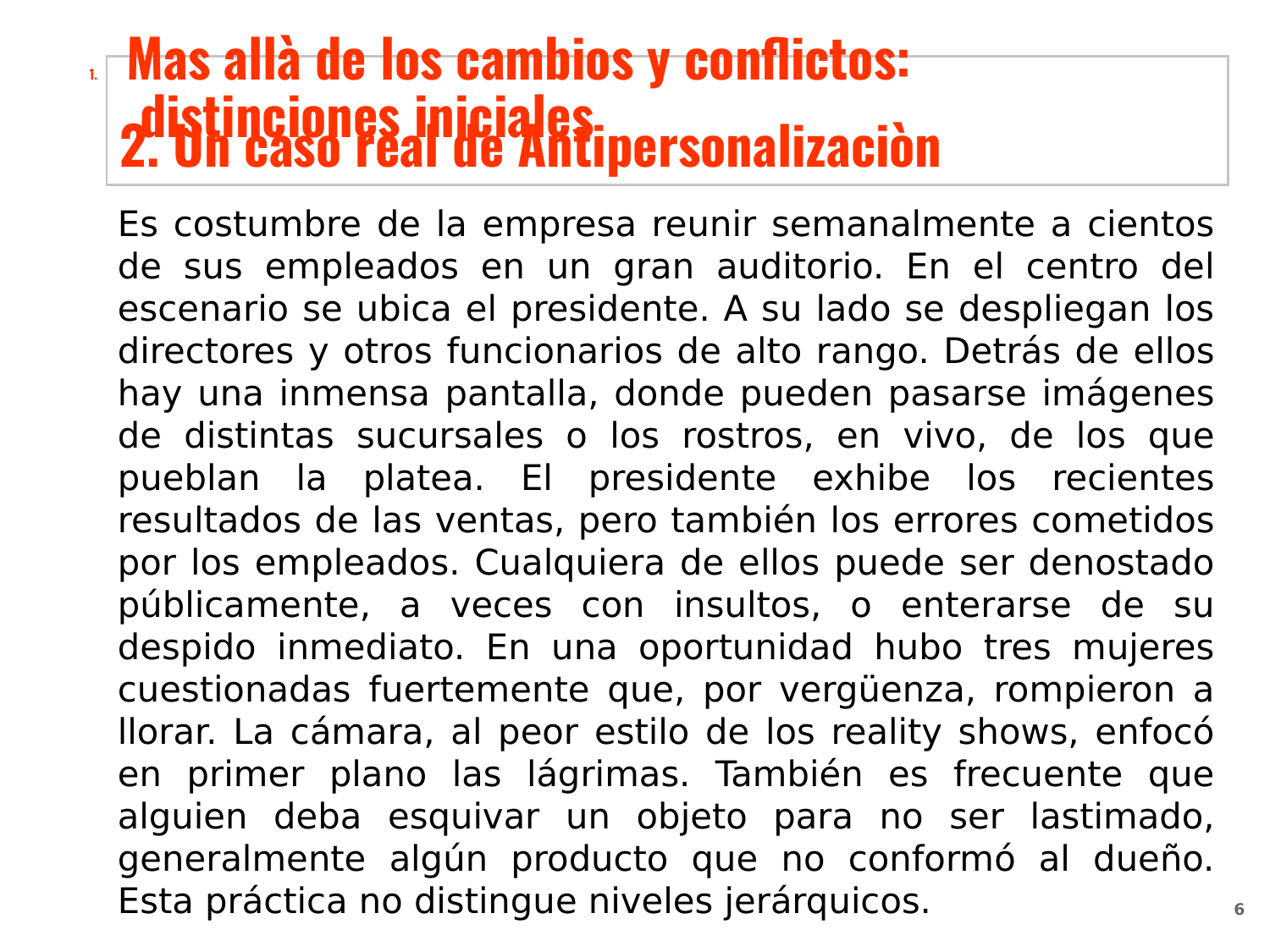

Mas allà de los cambios y conflictos:
 distinciones iniciales
2. Un caso real de Antipersonalizaciòn
Es costumbre de la empresa reunir semanalmente a cientos de sus empleados en un gran auditorio. En el centro del escenario se ubica el presidente. A su lado se despliegan los directores y otros funcionarios de alto rango. Detrás de ellos hay una inmensa pantalla, donde pueden pasarse imágenes de distintas sucursales o los rostros, en vivo, de los que pueblan la platea. El presidente exhibe los recientes resultados de las ventas, pero también los errores cometidos por los empleados. Cualquiera de ellos puede ser denostado públicamente, a veces con insultos, o enterarse de su despido inmediato. En una oportunidad hubo tres mujeres cuestionadas fuertemente que, por vergüenza, rompieron a llorar. La cámara, al peor estilo de los reality shows, enfocó en primer plano las lágrimas. También es frecuente que alguien deba esquivar un objeto para no ser lastimado, generalmente algún producto que no conformó al dueño. Esta práctica no distingue niveles jerárquicos.